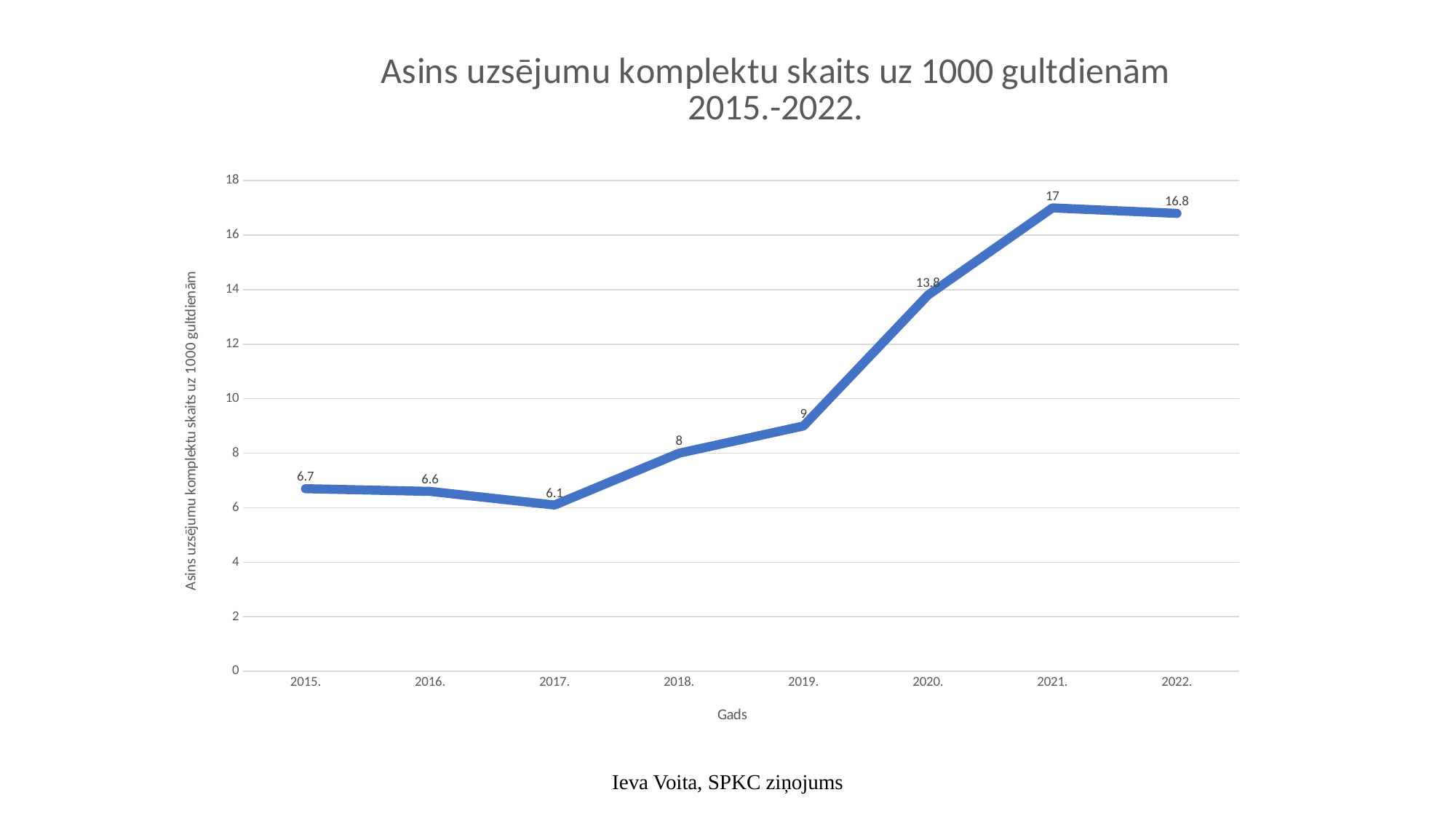

### Chart: Asins uzsējumu komplektu skaits uz 1000 gultdienām 2015.-2022.

| Category |  |
|---|---|
| 2015. | 6.7 |
| 2016. | 6.6 |
| 2017. | 6.1 |
| 2018. | 8.0 |
| 2019. | 9.0 |
| 2020. | 13.8 |
| 2021. | 17.0 |
| 2022. | 16.8 |
Ieva Voita, SPKC ziņojums